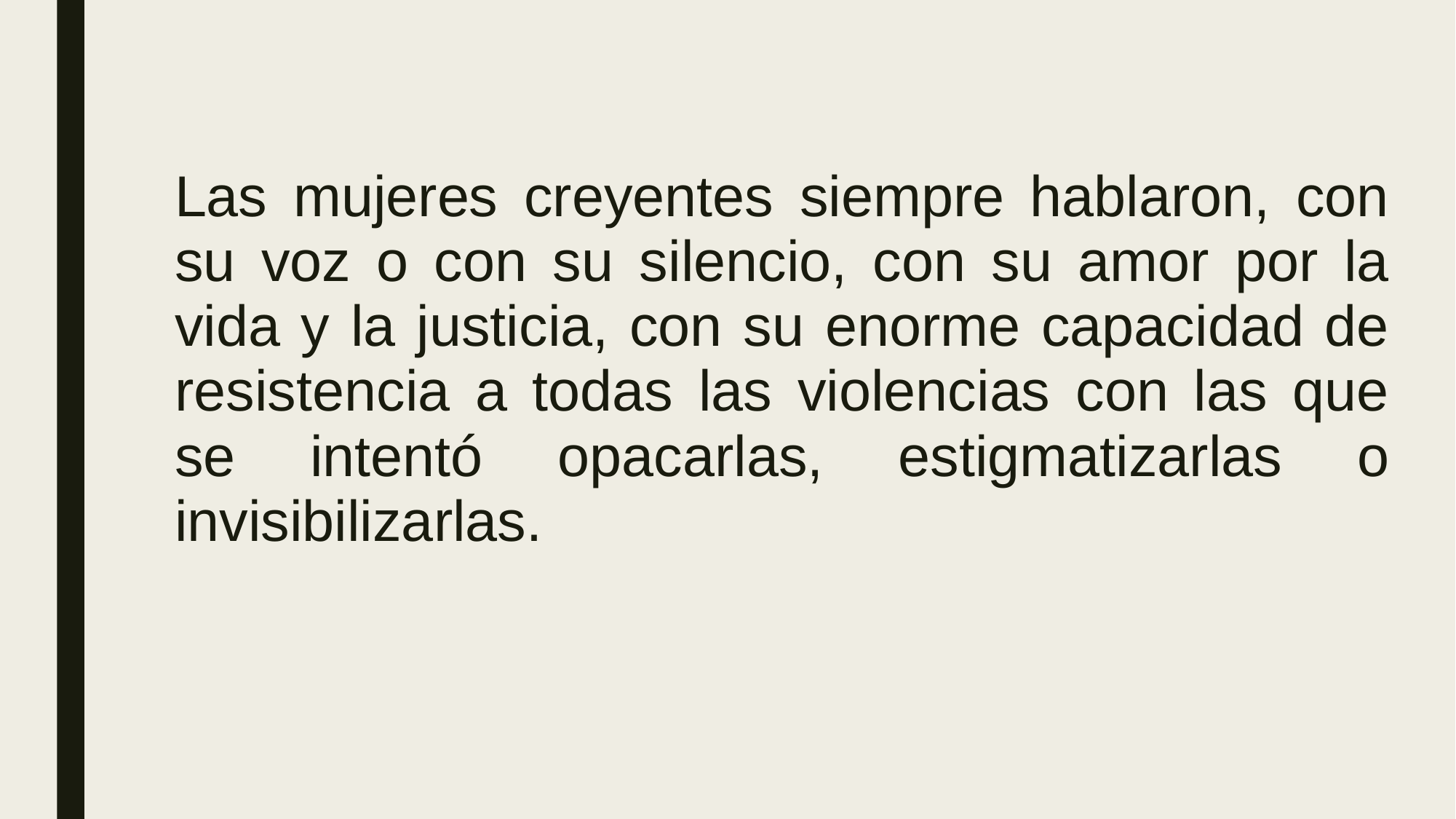

Las mujeres creyentes siempre hablaron, con su voz o con su silencio, con su amor por la vida y la justicia, con su enorme capacidad de resistencia a todas las violencias con las que se intentó opacarlas, estigmatizarlas o invisibilizarlas.